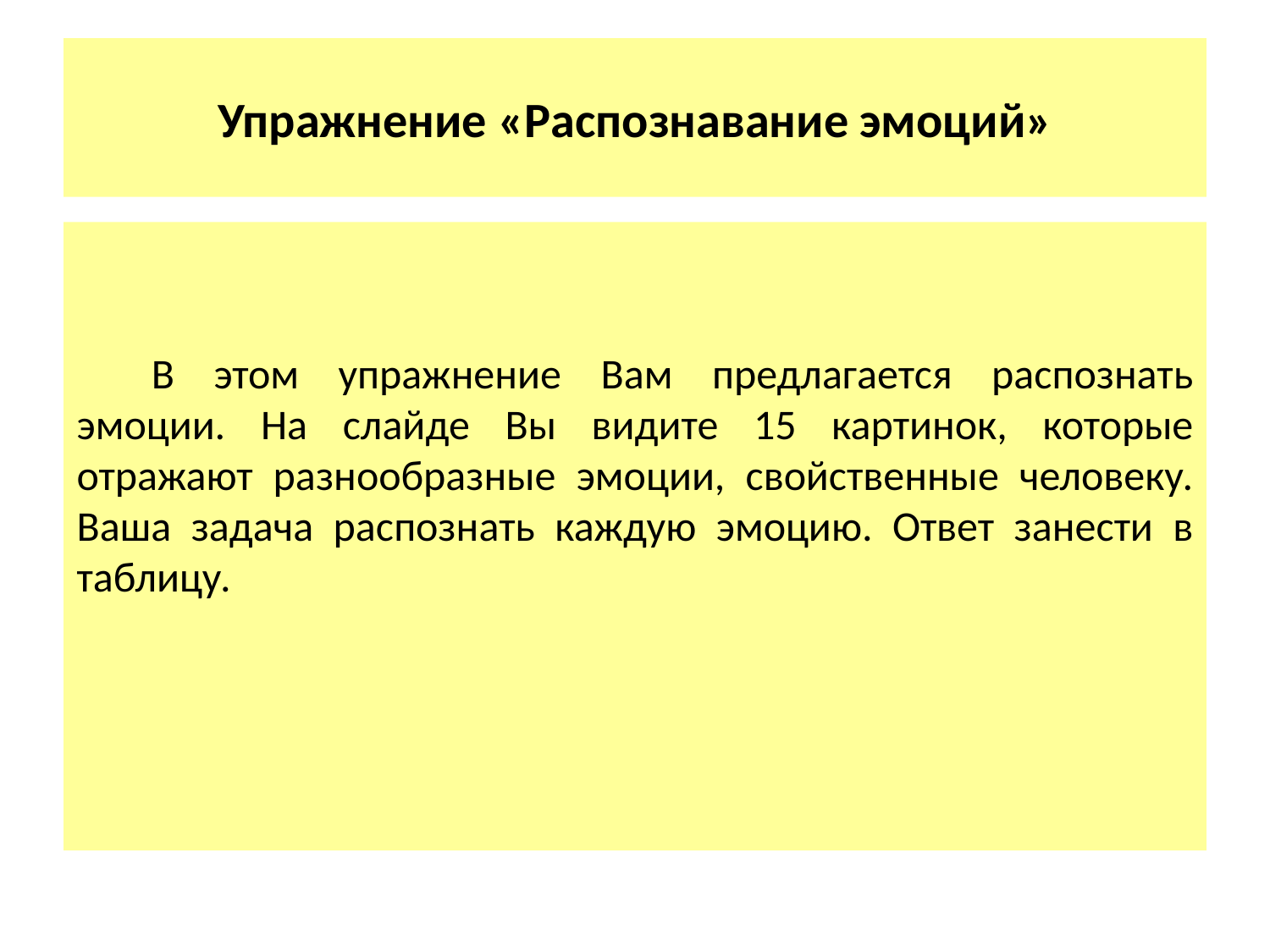

# Упражнение «Распознавание эмоций»

В этом упражнение Вам предлагается распознать эмоции. На слайде Вы видите 15 картинок, которые отражают разнообразные эмоции, свойственные человеку. Ваша задача распознать каждую эмоцию. Ответ занести в таблицу.